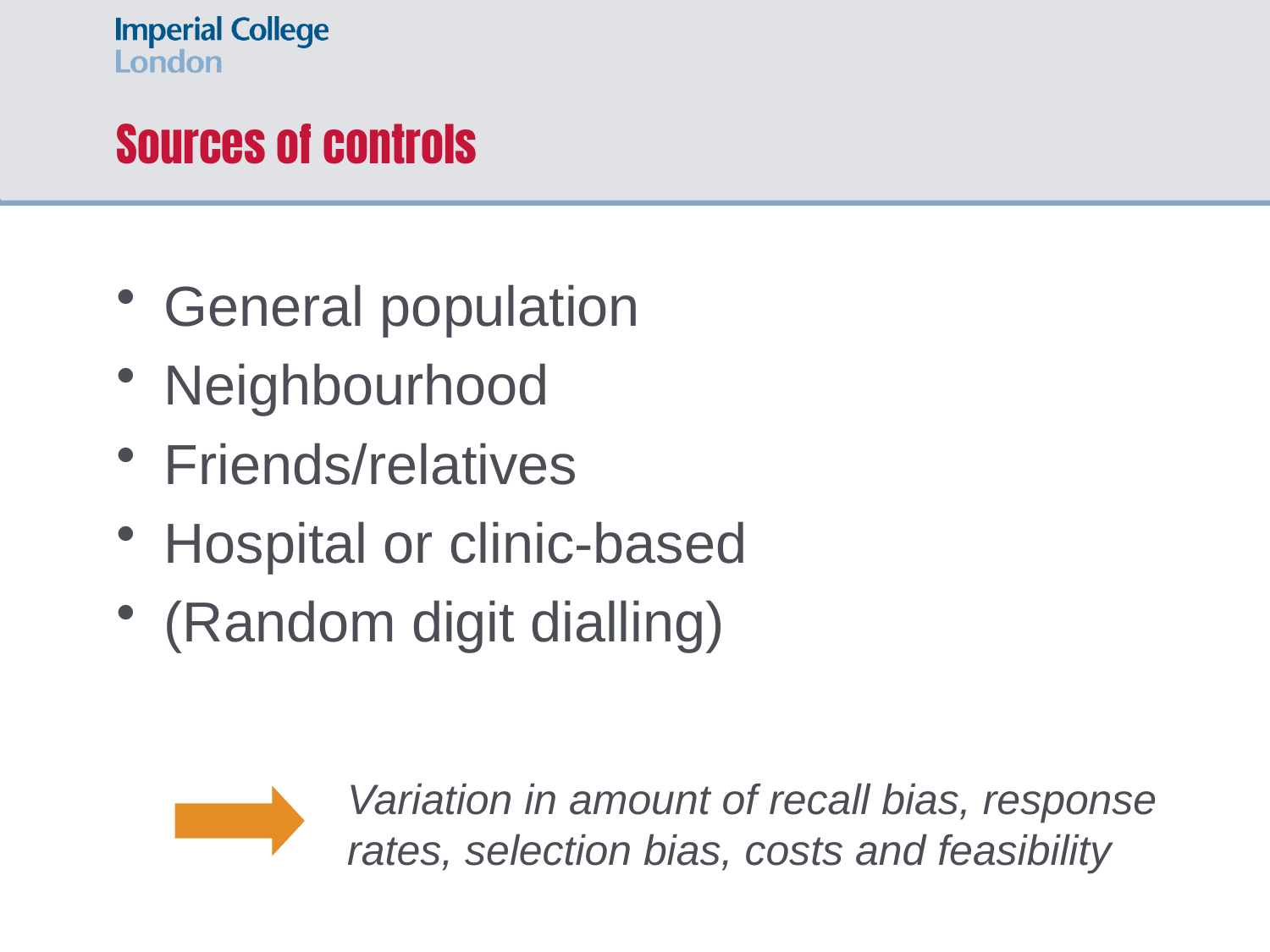

# Sources of controls
General population
Neighbourhood
Friends/relatives
Hospital or clinic-based
(Random digit dialling)
Variation in amount of recall bias, response rates, selection bias, costs and feasibility